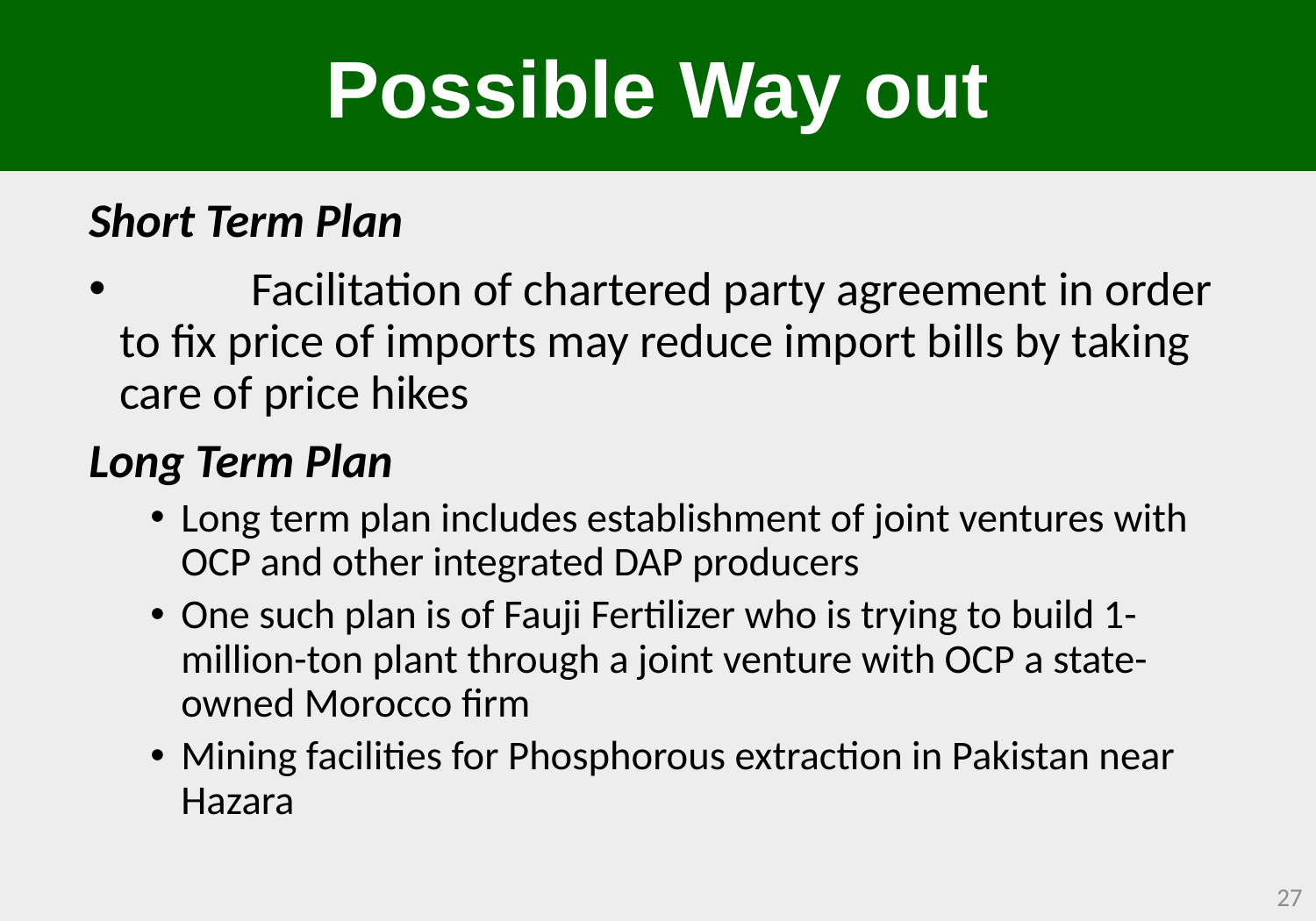

Possible Way out
Short Term Plan
	Facilitation of chartered party agreement in order to fix price of imports may reduce import bills by taking care of price hikes
Long Term Plan
Long term plan includes establishment of joint ventures with OCP and other integrated DAP producers
One such plan is of Fauji Fertilizer who is trying to build 1-million-ton plant through a joint venture with OCP a state-owned Morocco firm
Mining facilities for Phosphorous extraction in Pakistan near Hazara
27